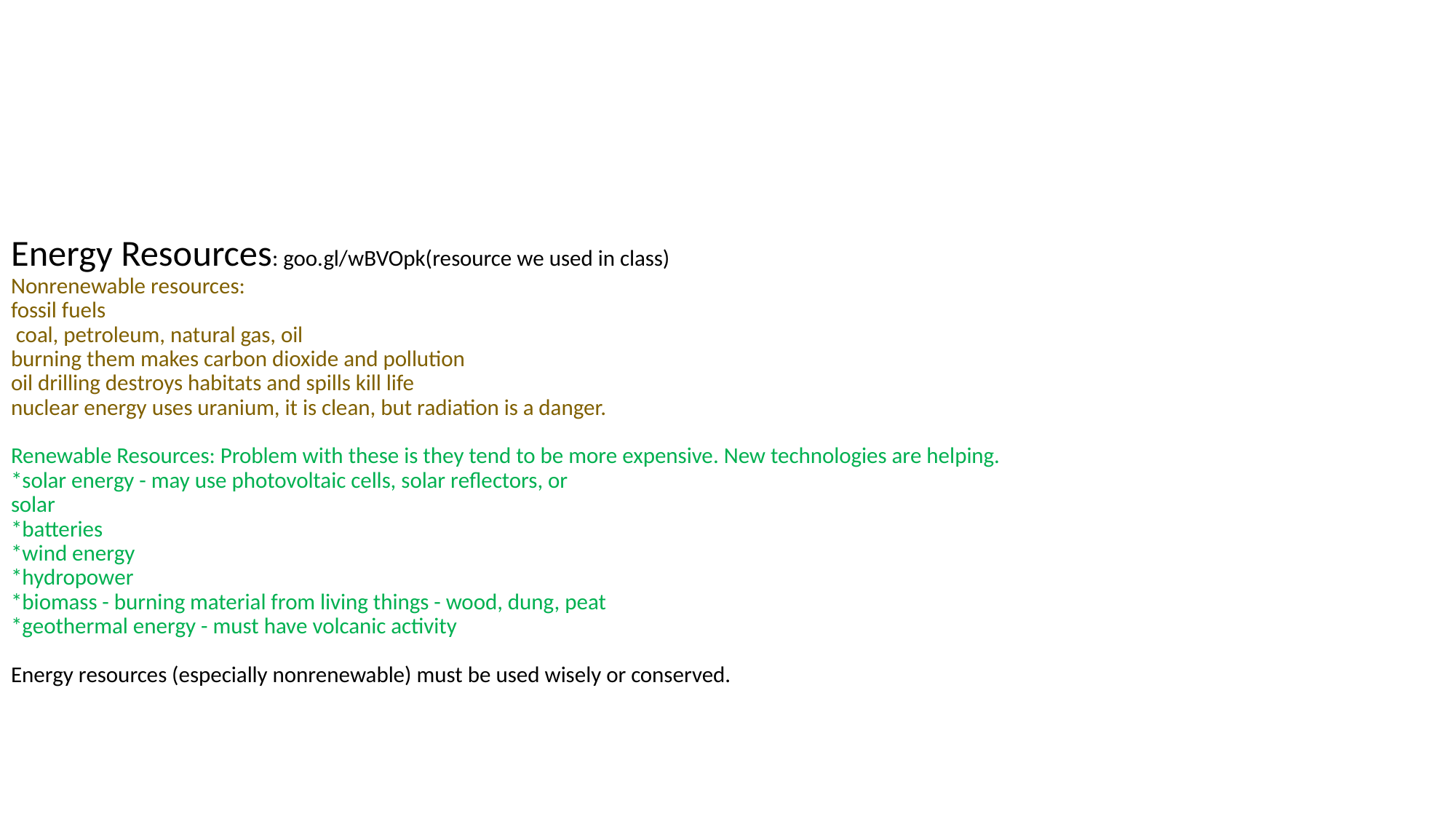

# Energy Resources: goo.gl/wBVOpk(resource we used in class) Nonrenewable resources: fossil fuels  coal, petroleum, natural gas, oil burning them makes carbon dioxide and pollution oil drilling destroys habitats and spills kill life nuclear energy uses uranium, it is clean, but radiation is a danger. Renewable Resources: Problem with these is they tend to be more expensive. New technologies are helping. *solar energy - may use photovoltaic cells, solar reflectors, or solar *batteries *wind energy *hydropower *biomass - burning material from living things - wood, dung, peat *geothermal energy - must have volcanic activity Energy resources (especially nonrenewable) must be used wisely or conserved.